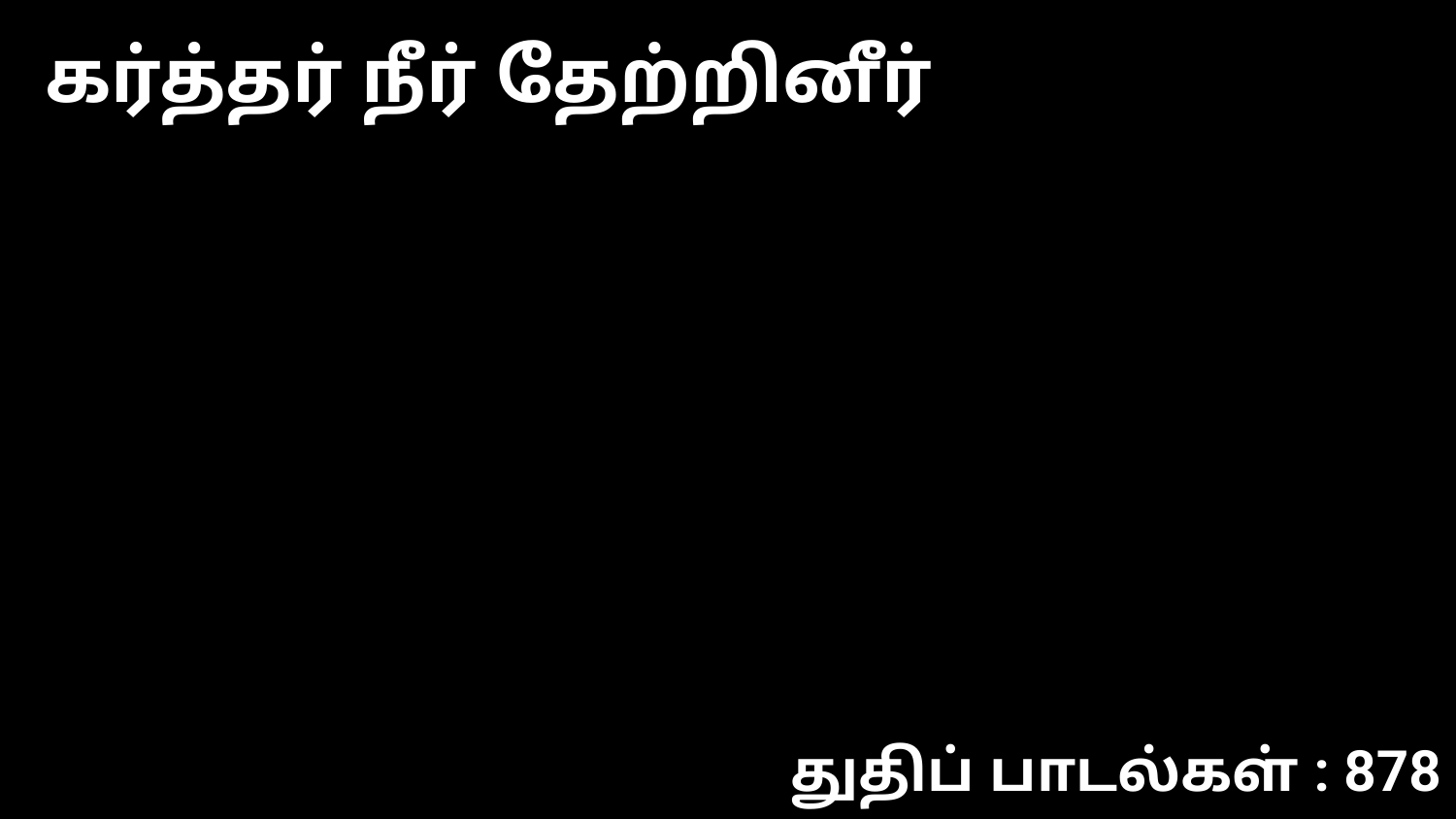

கர்த்தர் நீர் தேற்றினீர்
துதிப் பாடல்கள் : 878